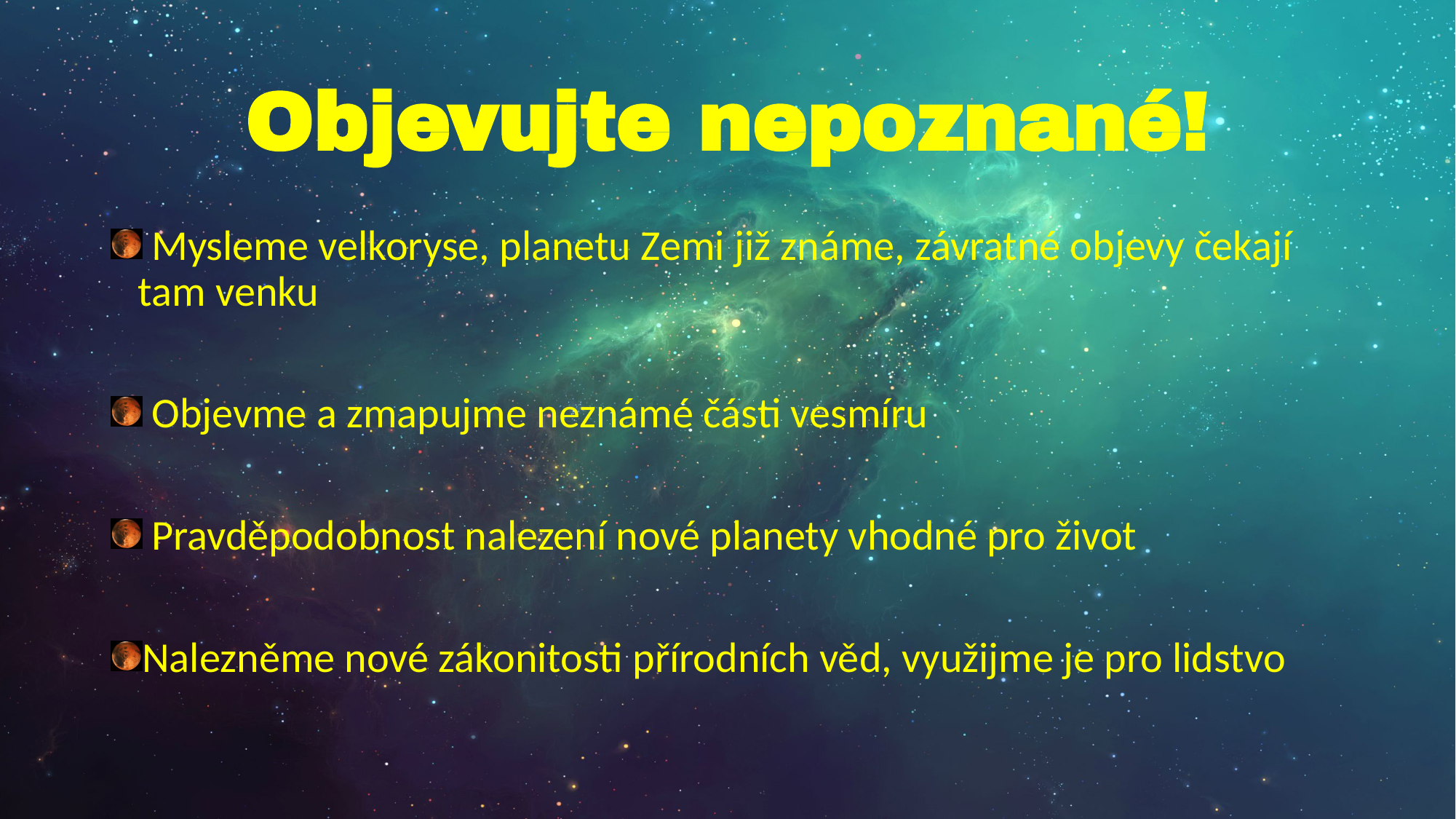

# Objevujte nepoznané!
 Mysleme velkoryse, planetu Zemi již známe, závratné objevy čekají tam venku

 Objevme a zmapujme neznámé části vesmíru

 Pravděpodobnost nalezení nové planety vhodné pro život

Nalezněme nové zákonitosti přírodních věd, využijme je pro lidstvo